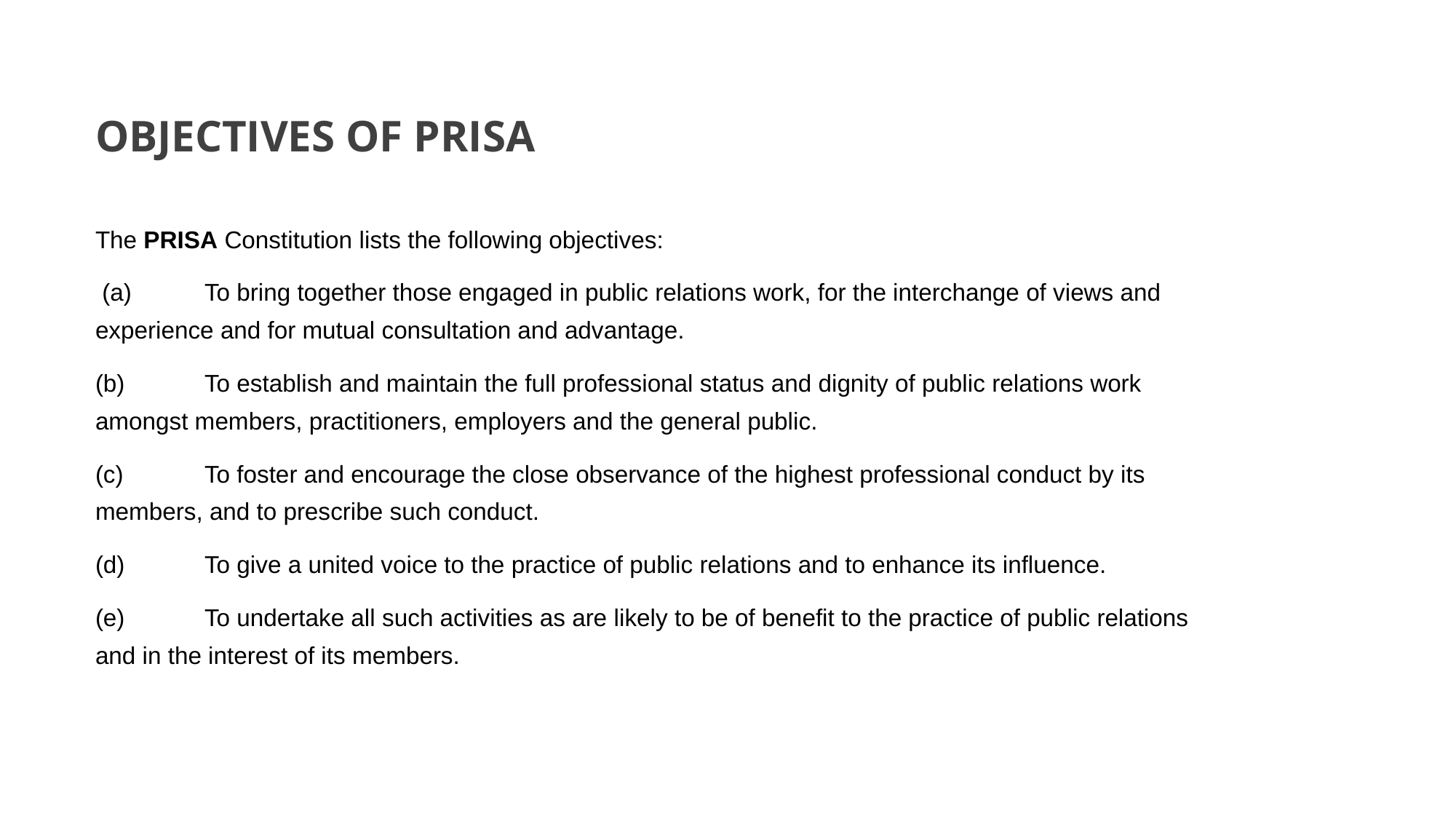

# OBJECTIVES OF PRISA
The PRISA Constitution lists the following objectives:
 (a)	To bring together those engaged in public relations work, for the interchange of views and experience and for mutual consultation and advantage.
(b)	To establish and maintain the full professional status and dignity of public relations work amongst members, practitioners, employers and the general public.
(c)	To foster and encourage the close observance of the highest professional conduct by its members, and to prescribe such conduct.
(d)	To give a united voice to the practice of public relations and to enhance its influence.
(e)	To undertake all such activities as are likely to be of benefit to the practice of public relations and in the interest of its members.